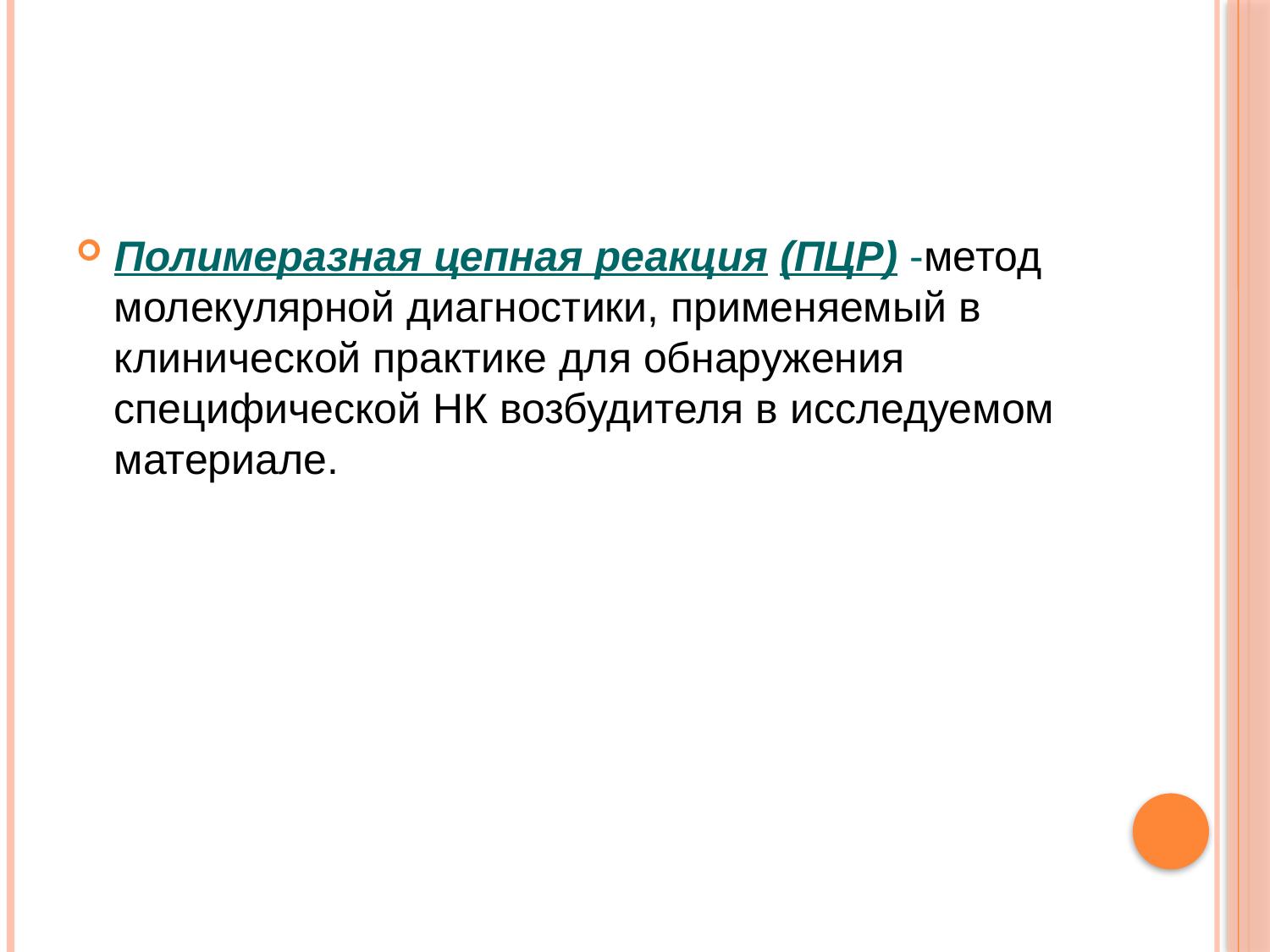

#
Полимеразная цепная реакция (ПЦР) -метод  молекулярной диагностики, применяемый в клинической практике для обнаружения специфической НК возбудителя в исследуемом материале.